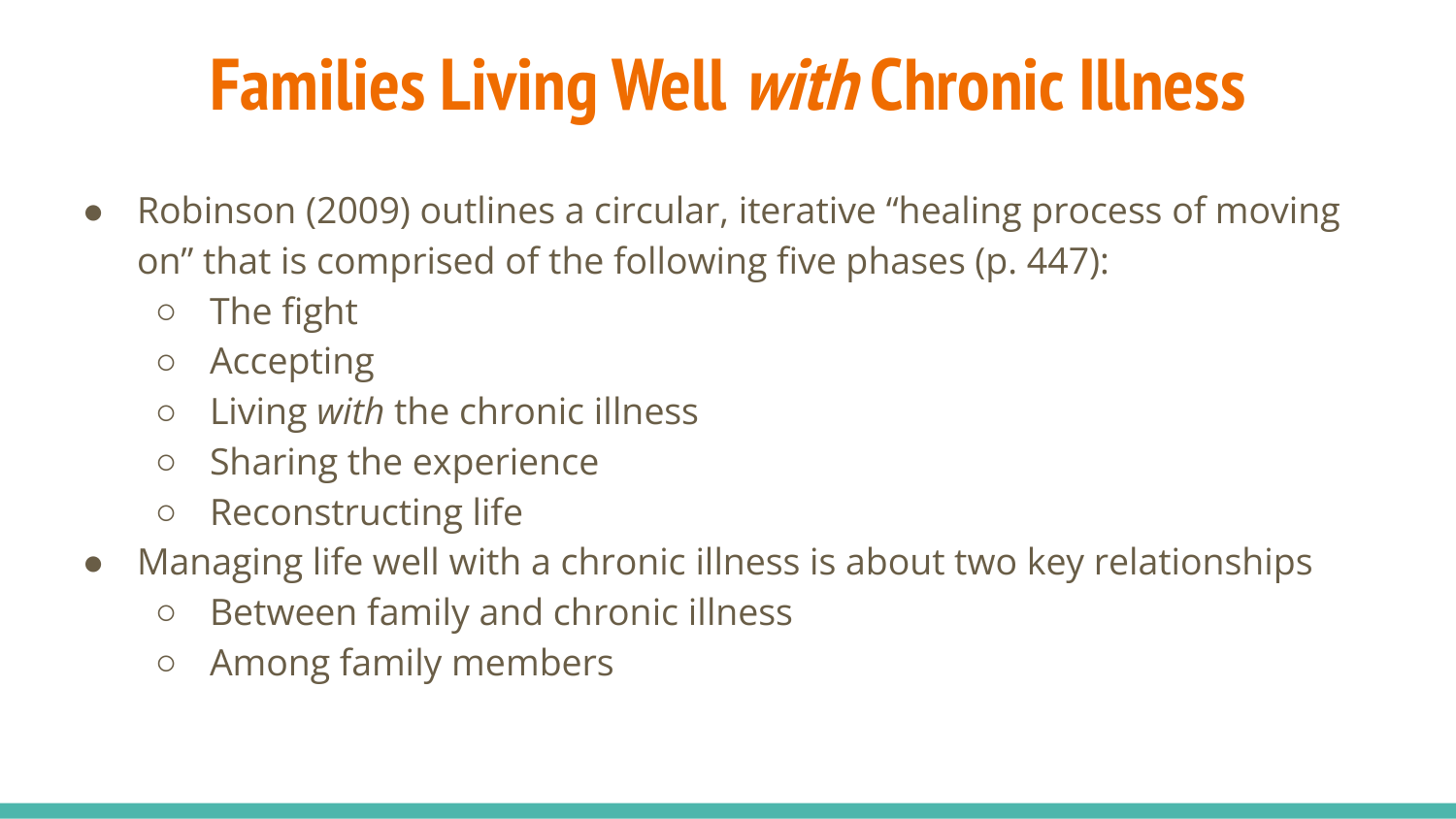

# Families Living Well with Chronic Illness
Robinson (2009) outlines a circular, iterative “healing process of moving on” that is comprised of the following five phases (p. 447):
The fight
Accepting
Living with the chronic illness
Sharing the experience
Reconstructing life
Managing life well with a chronic illness is about two key relationships
Between family and chronic illness
Among family members